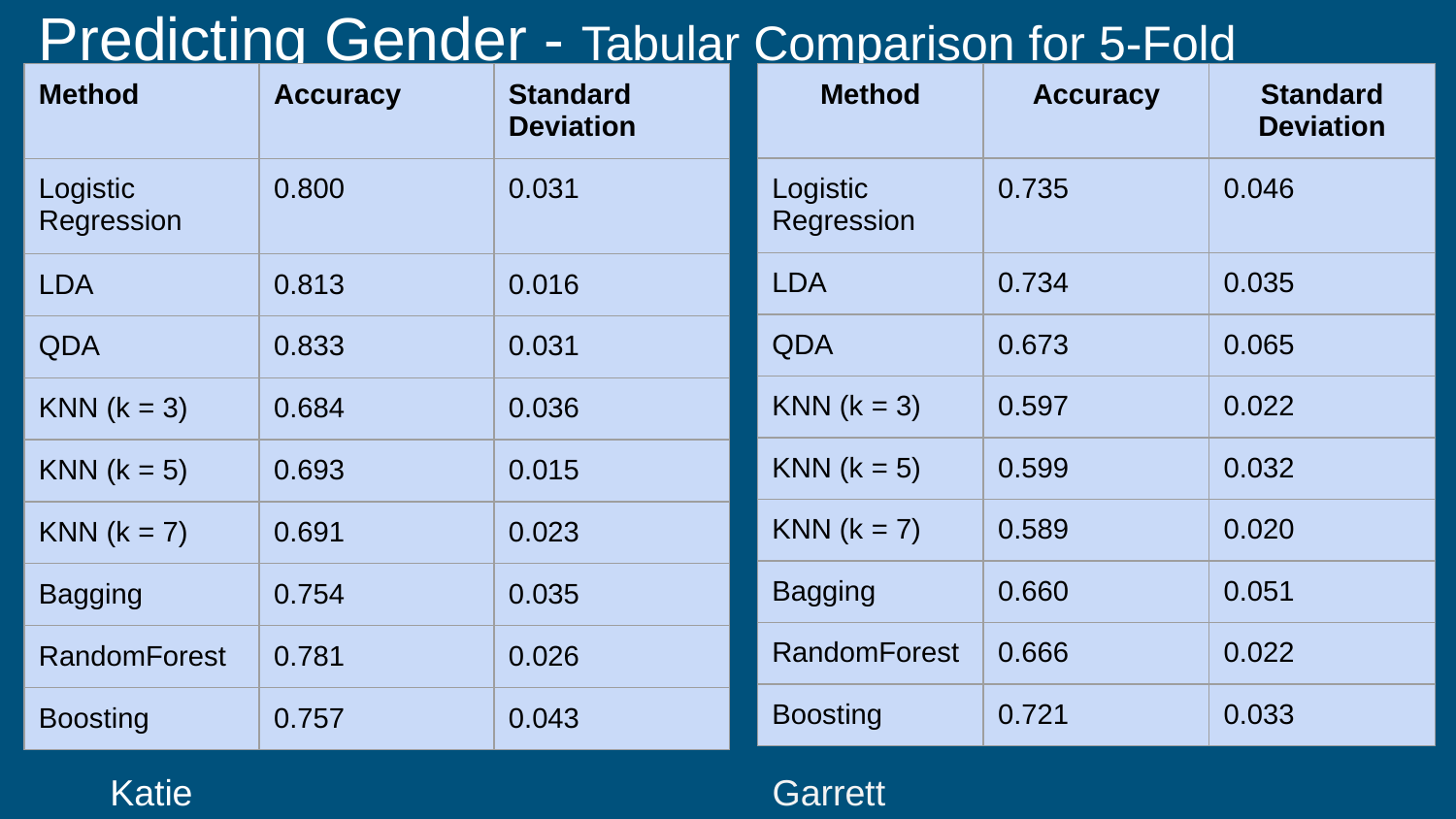

# Predicting Gender - Tabular Comparison for 5-Fold
| Method | Accuracy | Standard Deviation |
| --- | --- | --- |
| Logistic Regression | 0.735 | 0.046 |
| LDA | 0.734 | 0.035 |
| QDA | 0.673 | 0.065 |
| KNN (k = 3) | 0.597 | 0.022 |
| KNN (k = 5) | 0.599 | 0.032 |
| KNN (k = 7) | 0.589 | 0.020 |
| Bagging | 0.660 | 0.051 |
| RandomForest | 0.666 | 0.022 |
| Boosting | 0.721 | 0.033 |
| Method | Accuracy | Standard Deviation |
| --- | --- | --- |
| Logistic Regression | 0.800 | 0.031 |
| LDA | 0.813 | 0.016 |
| QDA | 0.833 | 0.031 |
| KNN (k = 3) | 0.684 | 0.036 |
| KNN (k = 5) | 0.693 | 0.015 |
| KNN (k = 7) | 0.691 | 0.023 |
| Bagging | 0.754 | 0.035 |
| RandomForest | 0.781 | 0.026 |
| Boosting | 0.757 | 0.043 |
Katie
Garrett